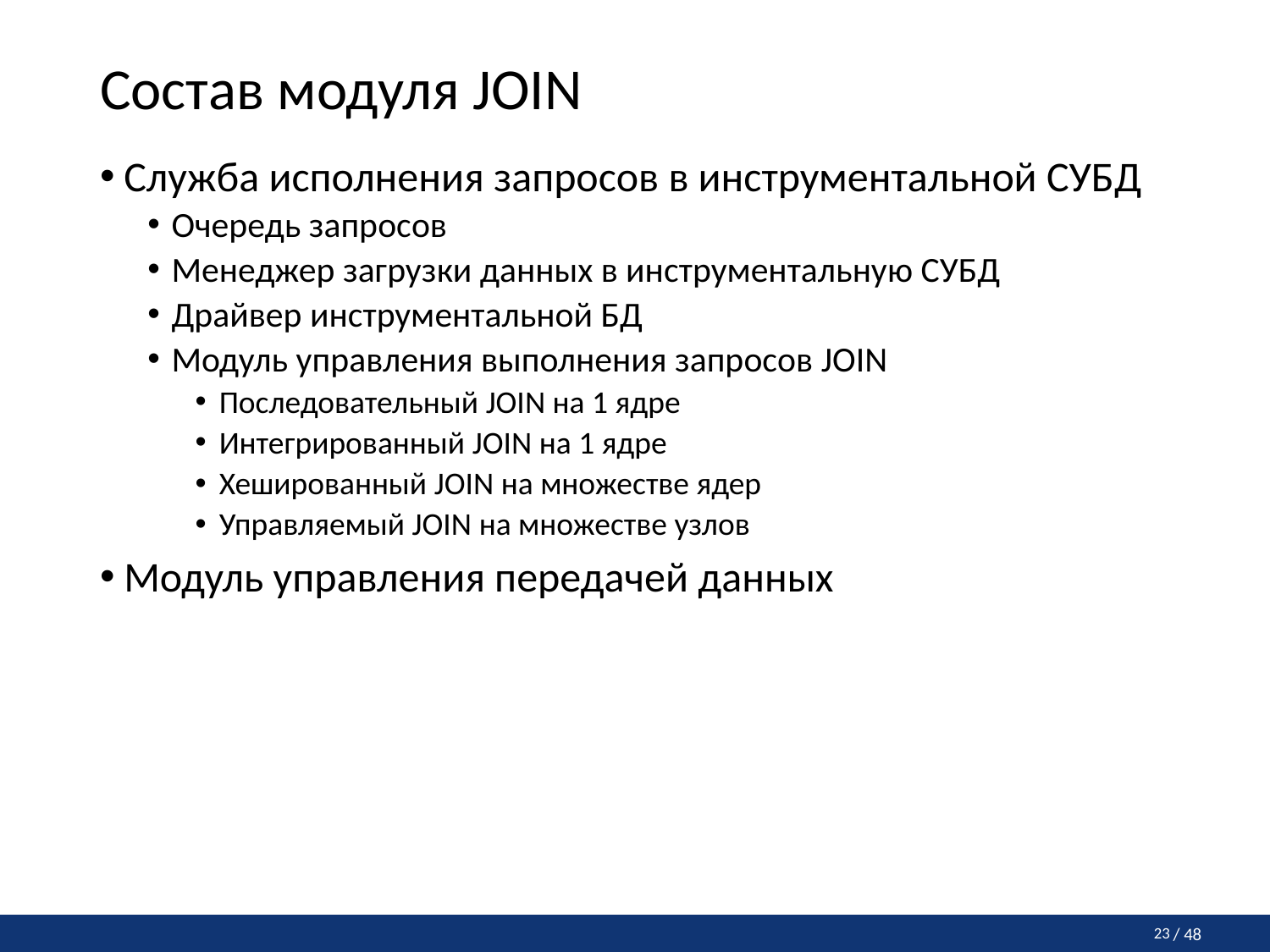

# Состав модуля JOIN
Служба исполнения запросов в инструментальной СУБД
Очередь запросов
Менеджер загрузки данных в инструментальную СУБД
Драйвер инструментальной БД
Модуль управления выполнения запросов JOIN
Последовательный JOIN на 1 ядре
Интегрированный JOIN на 1 ядре
Хешированный JOIN на множестве ядер
Управляемый JOIN на множестве узлов
Модуль управления передачей данных

23